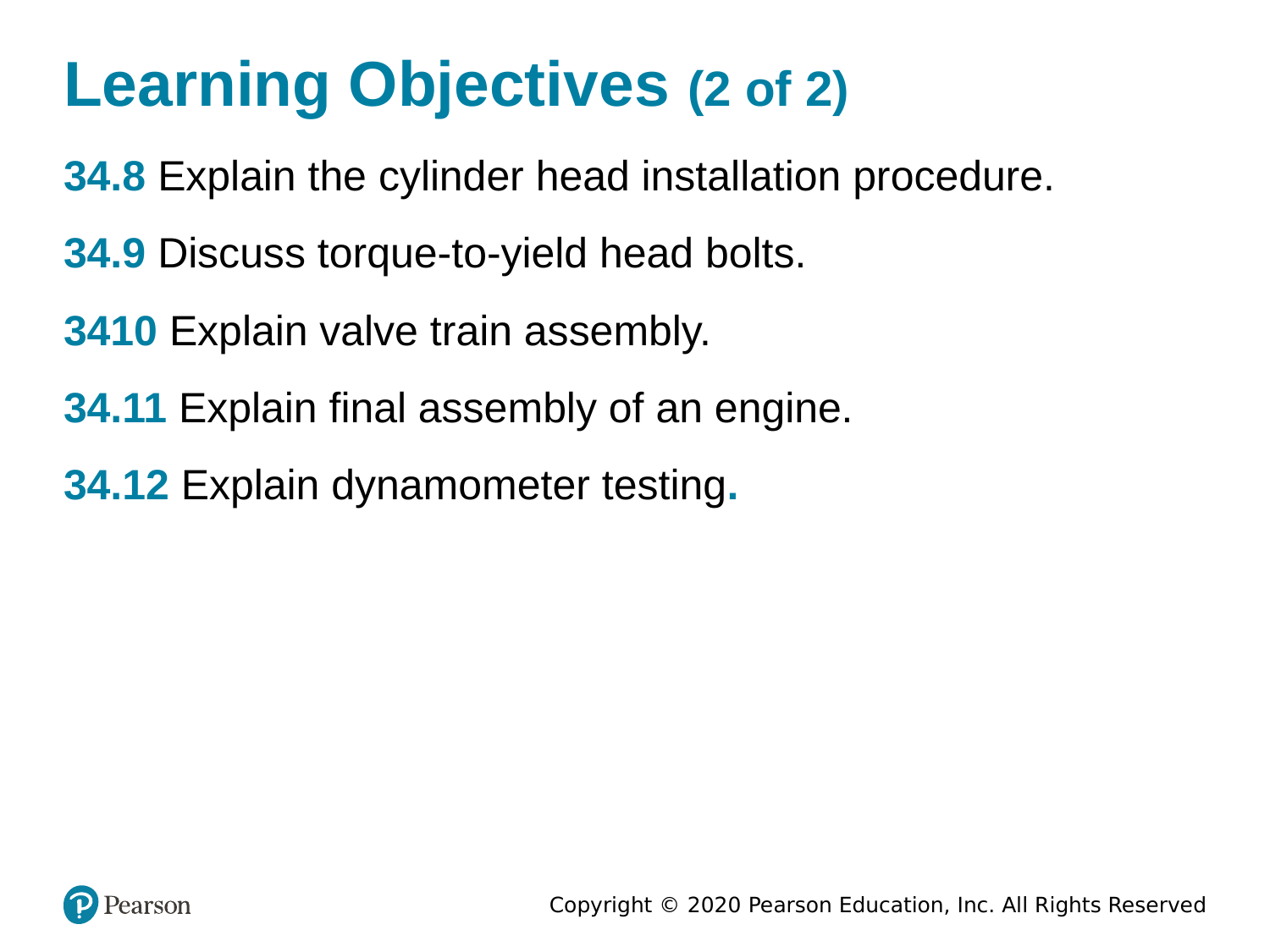

# Learning Objectives (2 of 2)
34.8 Explain the cylinder head installation procedure.
34.9 Discuss torque-to-yield head bolts.
3410 Explain valve train assembly.
34.11 Explain final assembly of an engine.
34.12 Explain dynamometer testing.